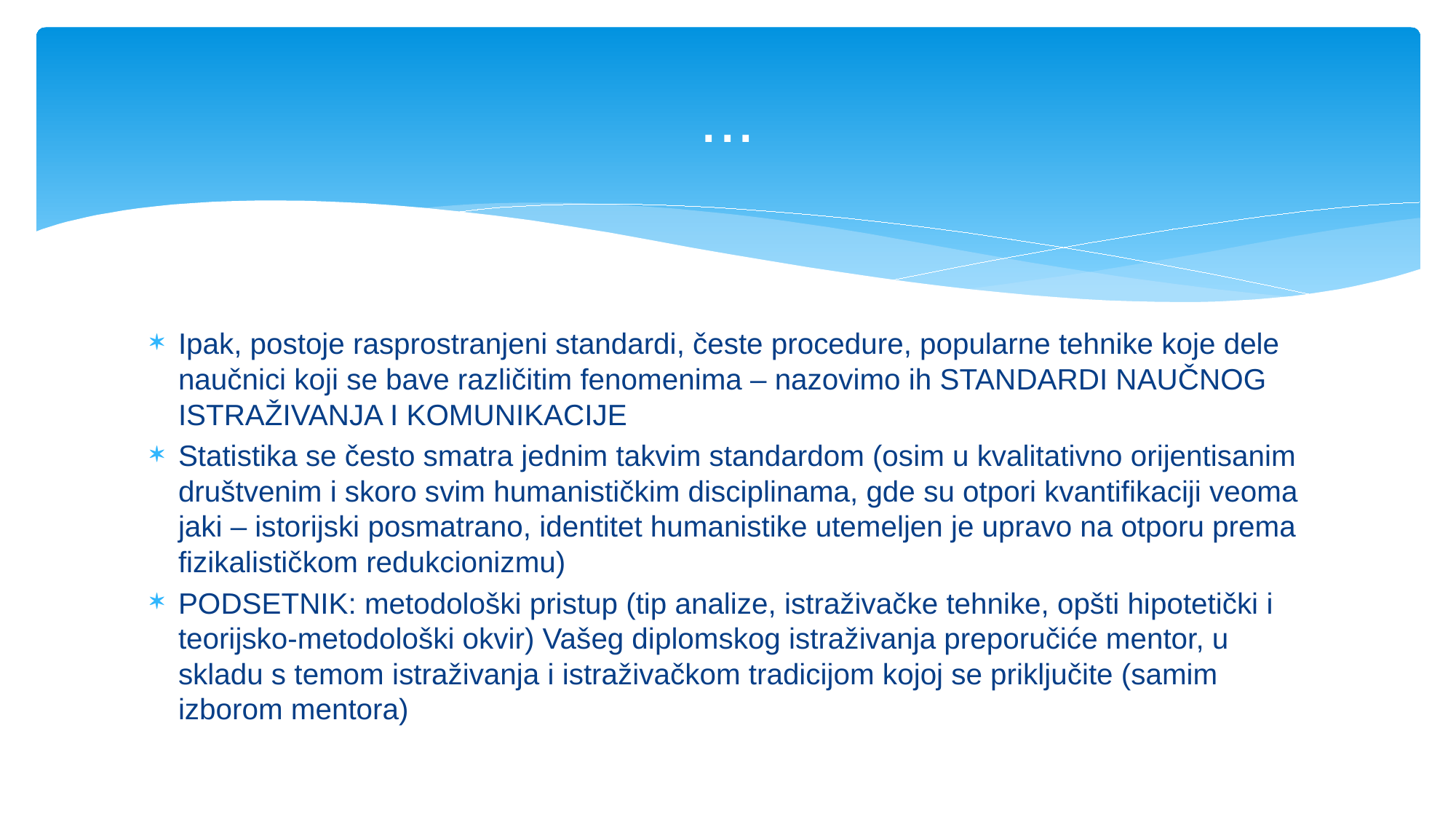

# ...
Ipak, postoje rasprostranjeni standardi, česte procedure, popularne tehnike koje dele naučnici koji se bave različitim fenomenima – nazovimo ih STANDARDI NAUČNOG ISTRAŽIVANJA I KOMUNIKACIJE
Statistika se često smatra jednim takvim standardom (osim u kvalitativno orijentisanim društvenim i skoro svim humanističkim disciplinama, gde su otpori kvantifikaciji veoma jaki – istorijski posmatrano, identitet humanistike utemeljen je upravo na otporu prema fizikalističkom redukcionizmu)
PODSETNIK: metodološki pristup (tip analize, istraživačke tehnike, opšti hipotetički i teorijsko-metodološki okvir) Vašeg diplomskog istraživanja preporučiće mentor, u skladu s temom istraživanja i istraživačkom tradicijom kojoj se priključite (samim izborom mentora)